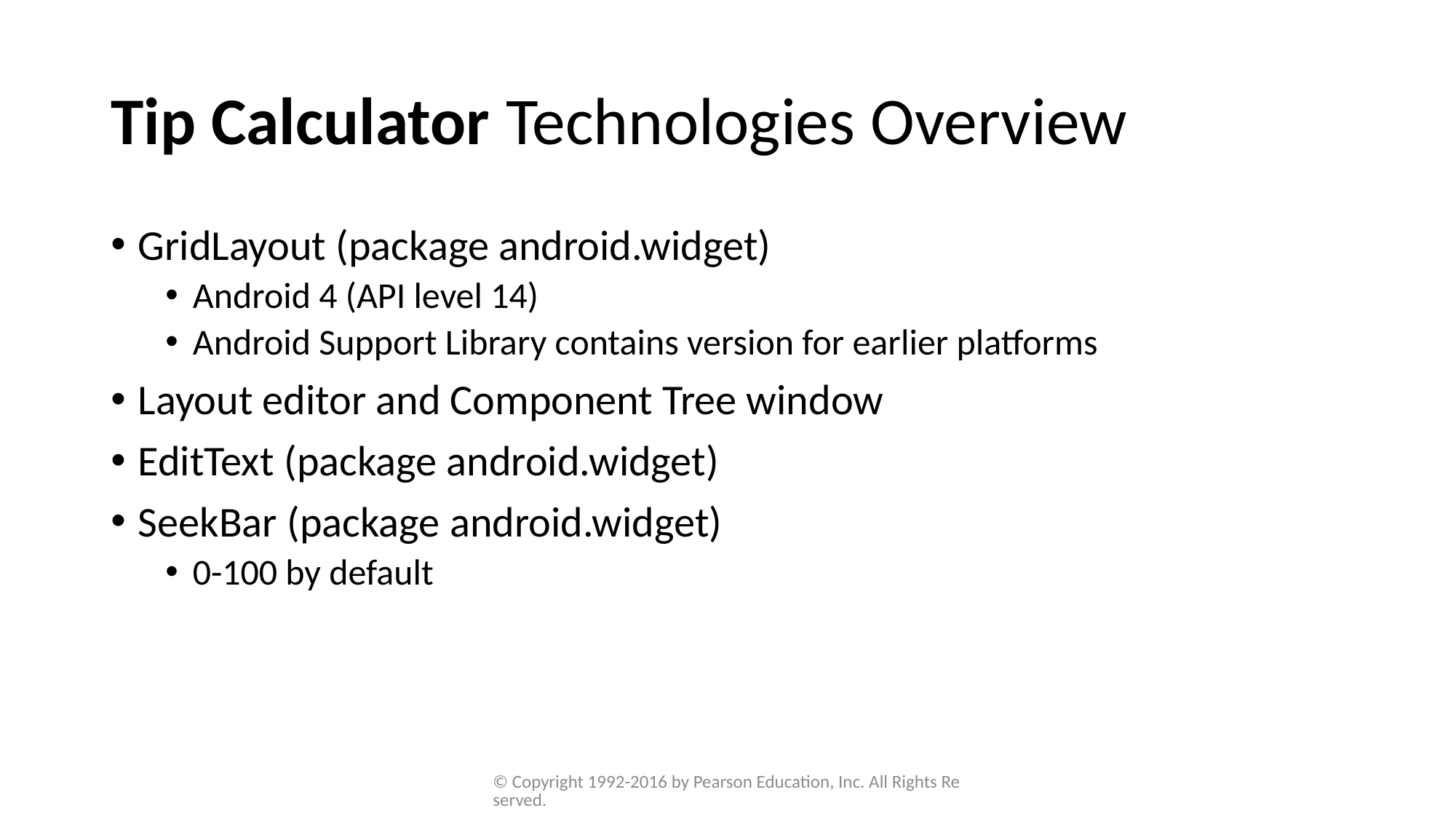

# Tip Calculator Technologies Overview
GridLayout (package android.widget)
Android 4 (API level 14)
Android Support Library contains version for earlier platforms
Layout editor and Component Tree window
EditText (package android.widget)
SeekBar (package android.widget)
0-100 by default

© Copyright 1992-2016 by Pearson Education, Inc. All Rights Reserved.